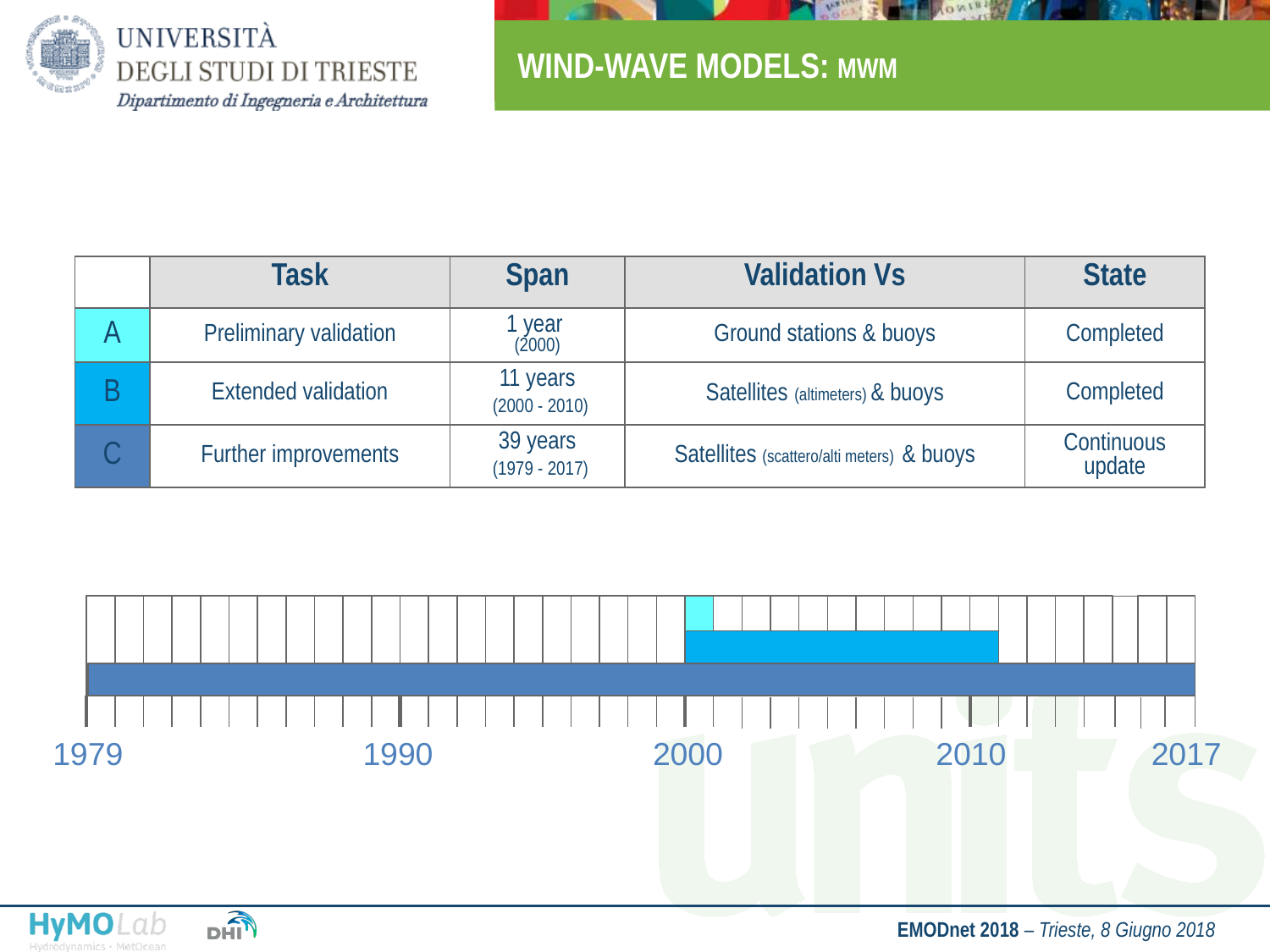

# WIND-WAVE MODELS: MWM
|  | Task | Span | Validation Vs | State |
| --- | --- | --- | --- | --- |
| A | Preliminary validation | 1 year (2000) | Ground stations & buoys | Completed |
| B | Extended validation | 11 years (2000 - 2010) | Satellites (altimeters) & buoys | Completed |
| C | Further improvements | 39 years (1979 - 2017) | Satellites (scattero/alti meters) & buoys | Continuous update |

1979
1990
2000
2010
2017